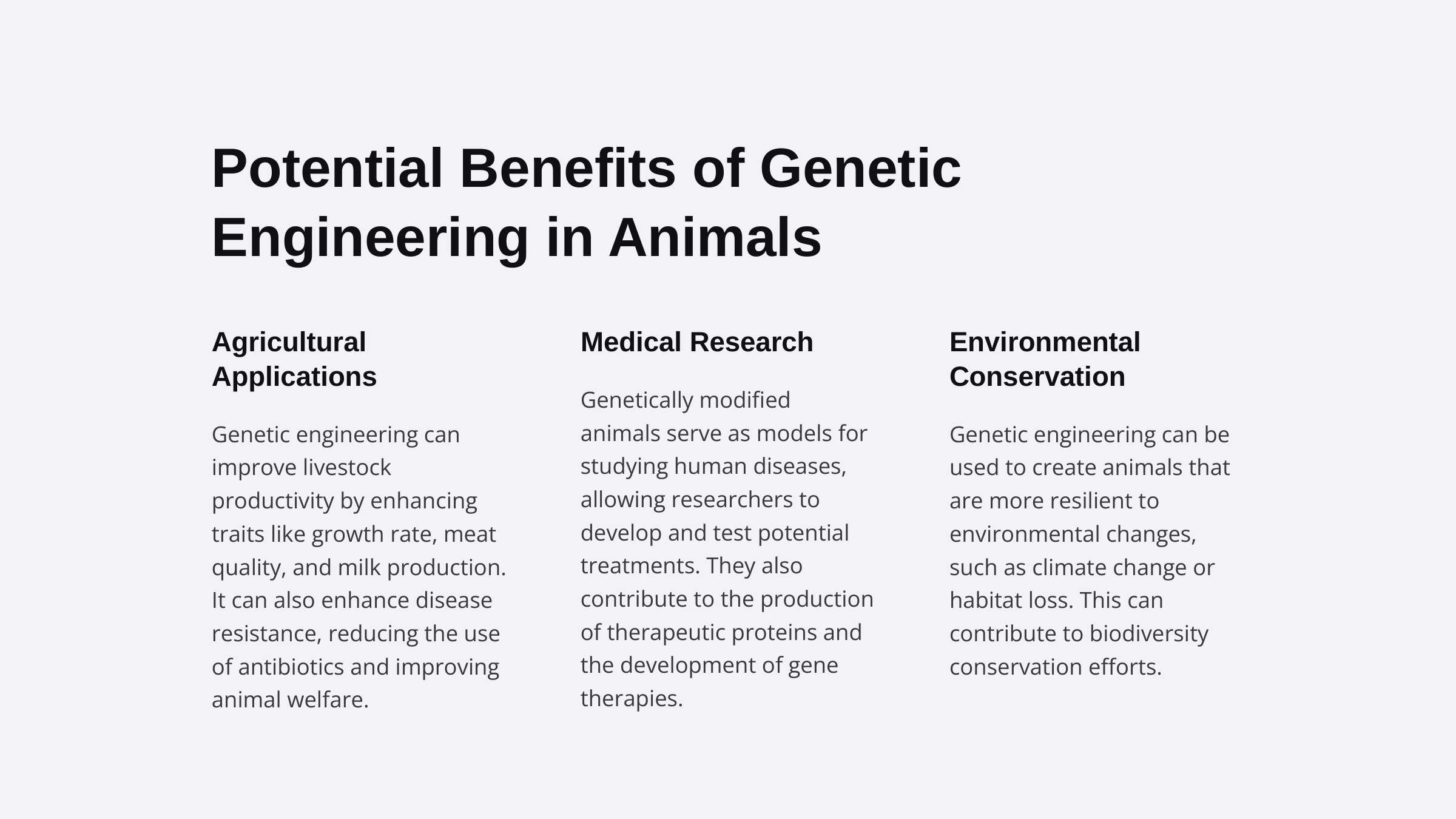

Potential Benefits of Genetic Engineering in Animals
Agricultural Applications
Medical Research
Environmental Conservation
Genetically modified animals serve as models for studying human diseases, allowing researchers to develop and test potential treatments. They also contribute to the production of therapeutic proteins and the development of gene therapies.
Genetic engineering can improve livestock productivity by enhancing traits like growth rate, meat quality, and milk production. It can also enhance disease resistance, reducing the use of antibiotics and improving animal welfare.
Genetic engineering can be used to create animals that are more resilient to environmental changes, such as climate change or habitat loss. This can contribute to biodiversity conservation efforts.